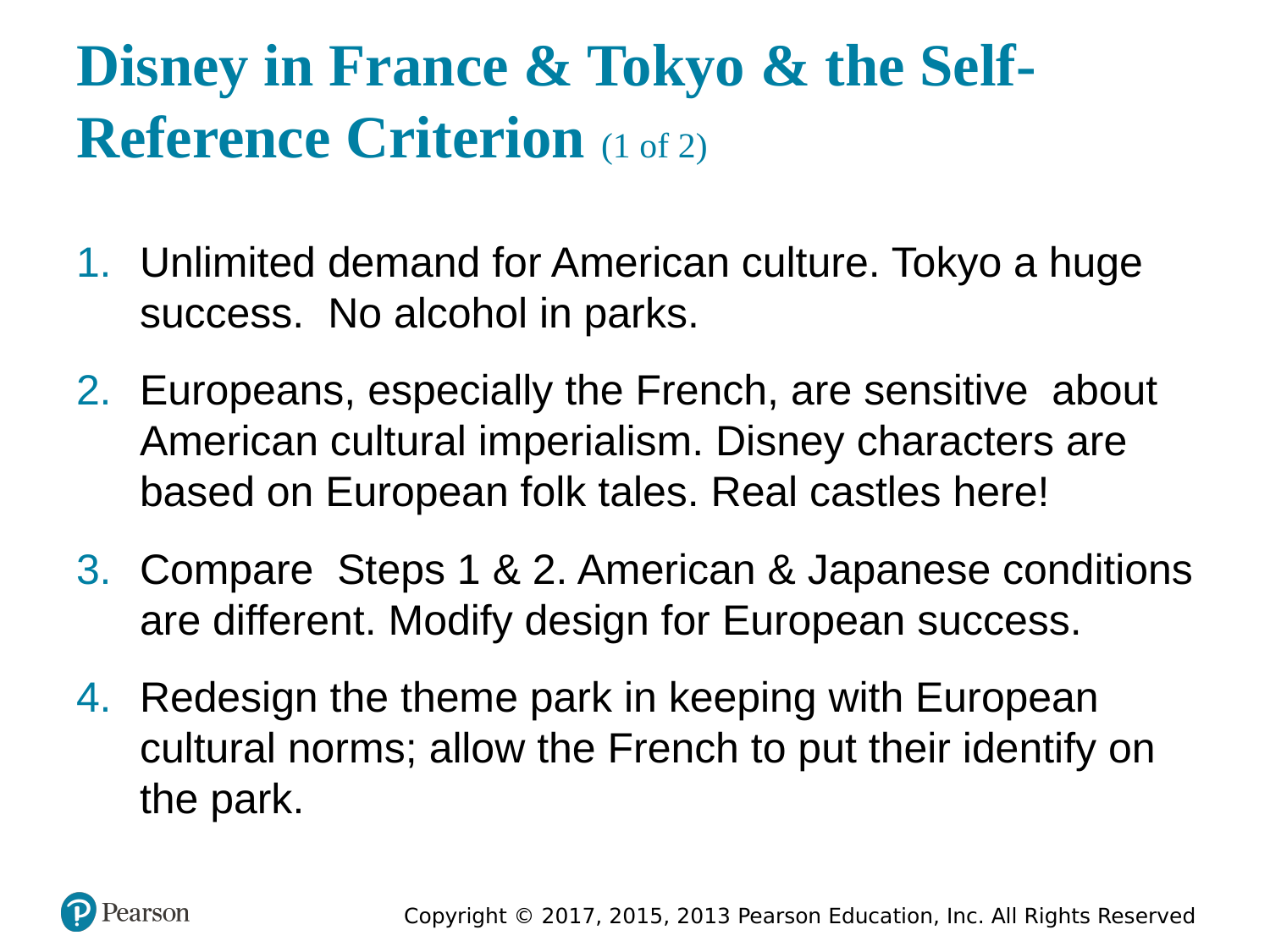

# Disney in France & Tokyo & the Self-Reference Criterion (1 of 2)
Unlimited demand for American culture. Tokyo a huge success.  No alcohol in parks.
Europeans, especially the French, are sensitive  about American cultural imperialism. Disney characters are based on European folk tales. Real castles here!
Compare  Steps 1 & 2. American & Japanese conditions are different. Modify design for European success.
Redesign the theme park in keeping with European cultural norms; allow the French to put their identify on the park.